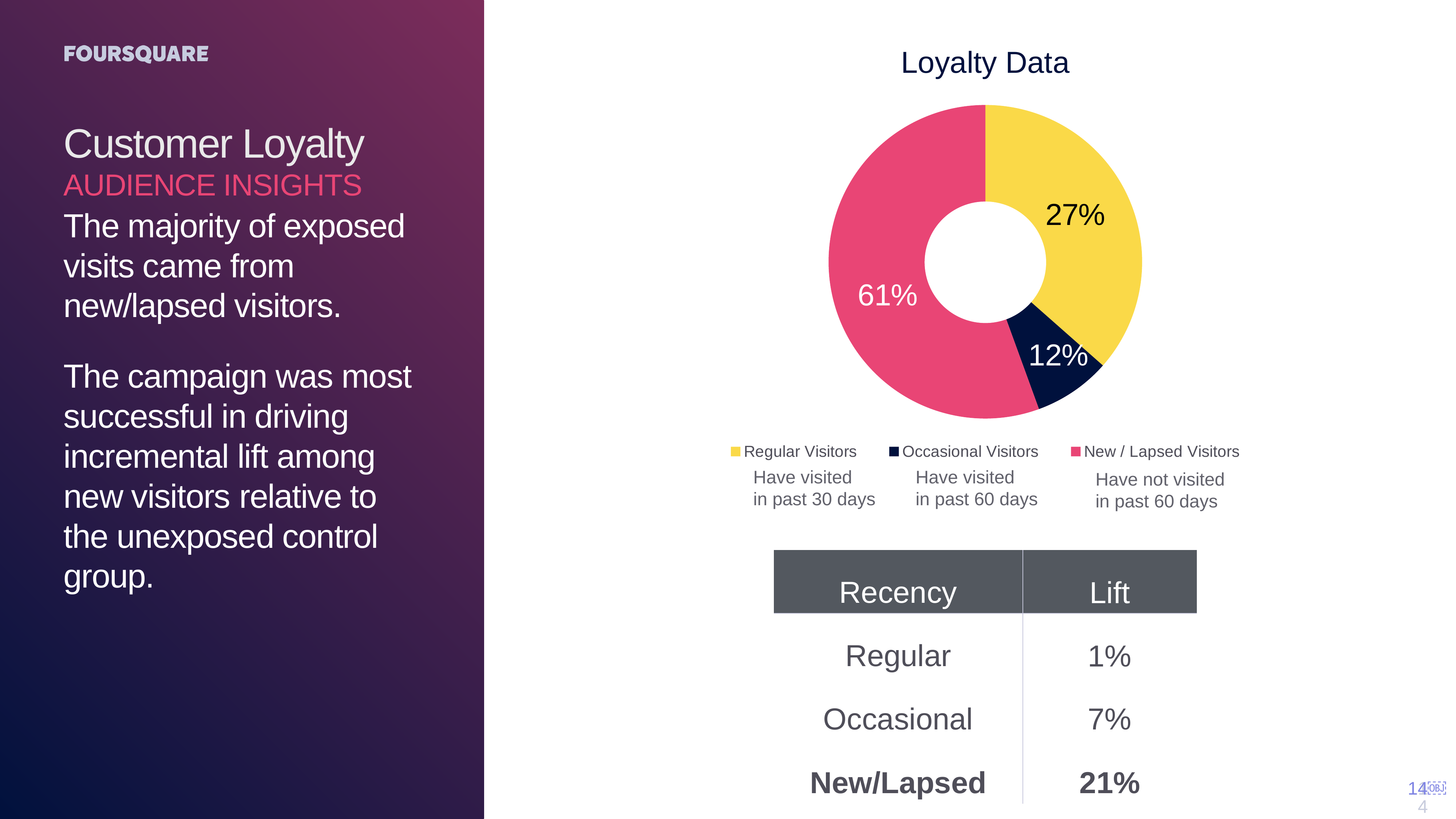

Loyalty Data

### Chart

| Category | Control |
|---|---|
| Regular Visitors | 0.46 |
| Occasional Visitors | 0.1 |
| New / Lapsed Visitors | 0.7 |
Customer Loyalty
audience insights

The majority of exposed visits came from new/lapsed visitors.
The campaign was most successful in driving incremental lift among new visitors relative to the unexposed control group.

Have visited
in past 60 days
Have visited
in past 30 days
Have not visited
in past 60 days
| Recency | Lift |
| --- | --- |
| Regular | 1% |
| Occasional | 7% |
| New/Lapsed | 21% |
14
14￼